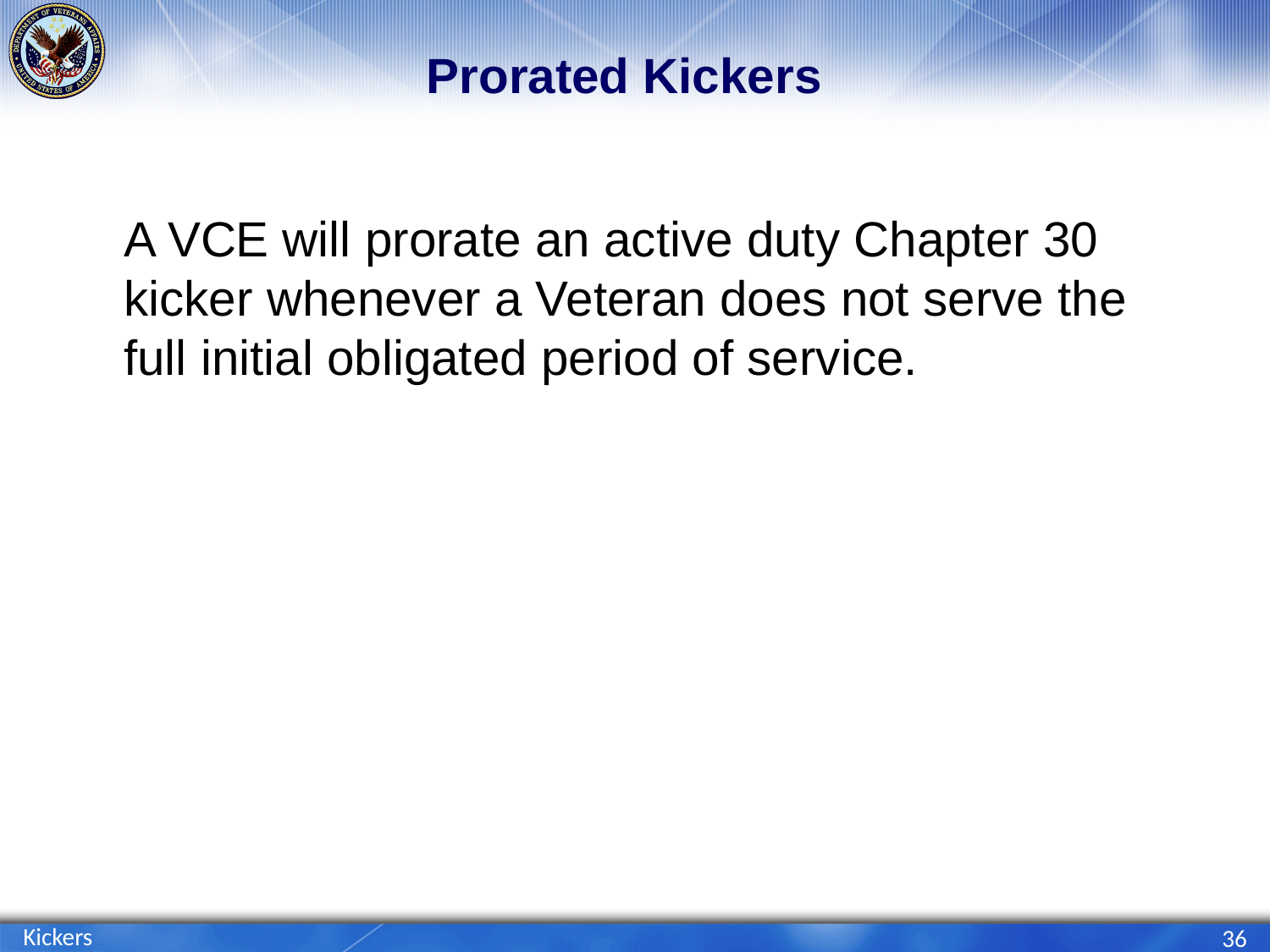

# Prorated Kickers
	A VCE will prorate an active duty Chapter 30 kicker whenever a Veteran does not serve the full initial obligated period of service.
Kickers
36